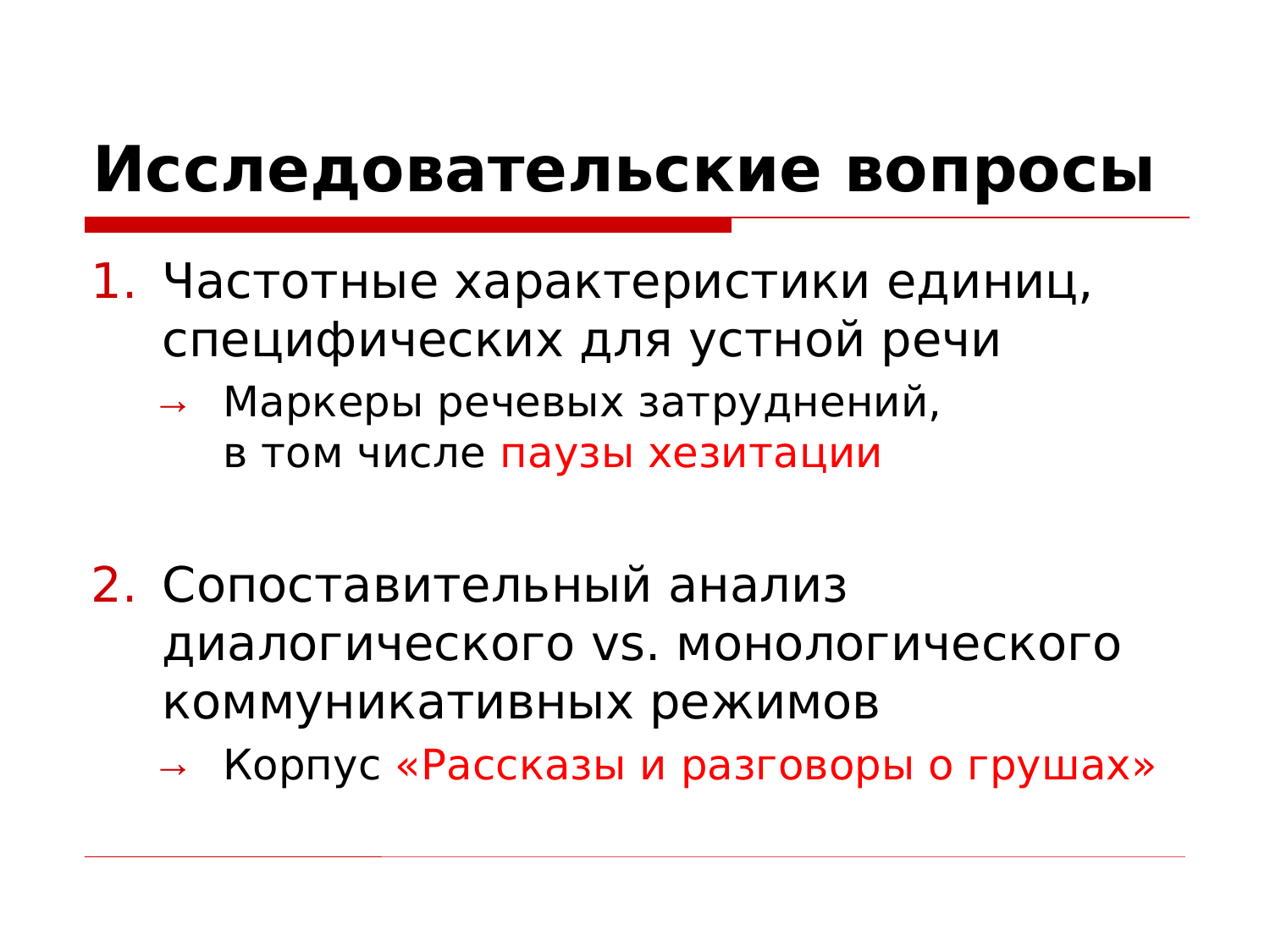

# Исследовательские вопросы
Частотные характеристики единиц, специфических для устной речи
Маркеры речевых затруднений,
в том числе паузы хезитации

Сопоставительный анализ диалогического vs. монологического коммуникативных режимов
Корпус «Рассказы и разговоры о грушах»